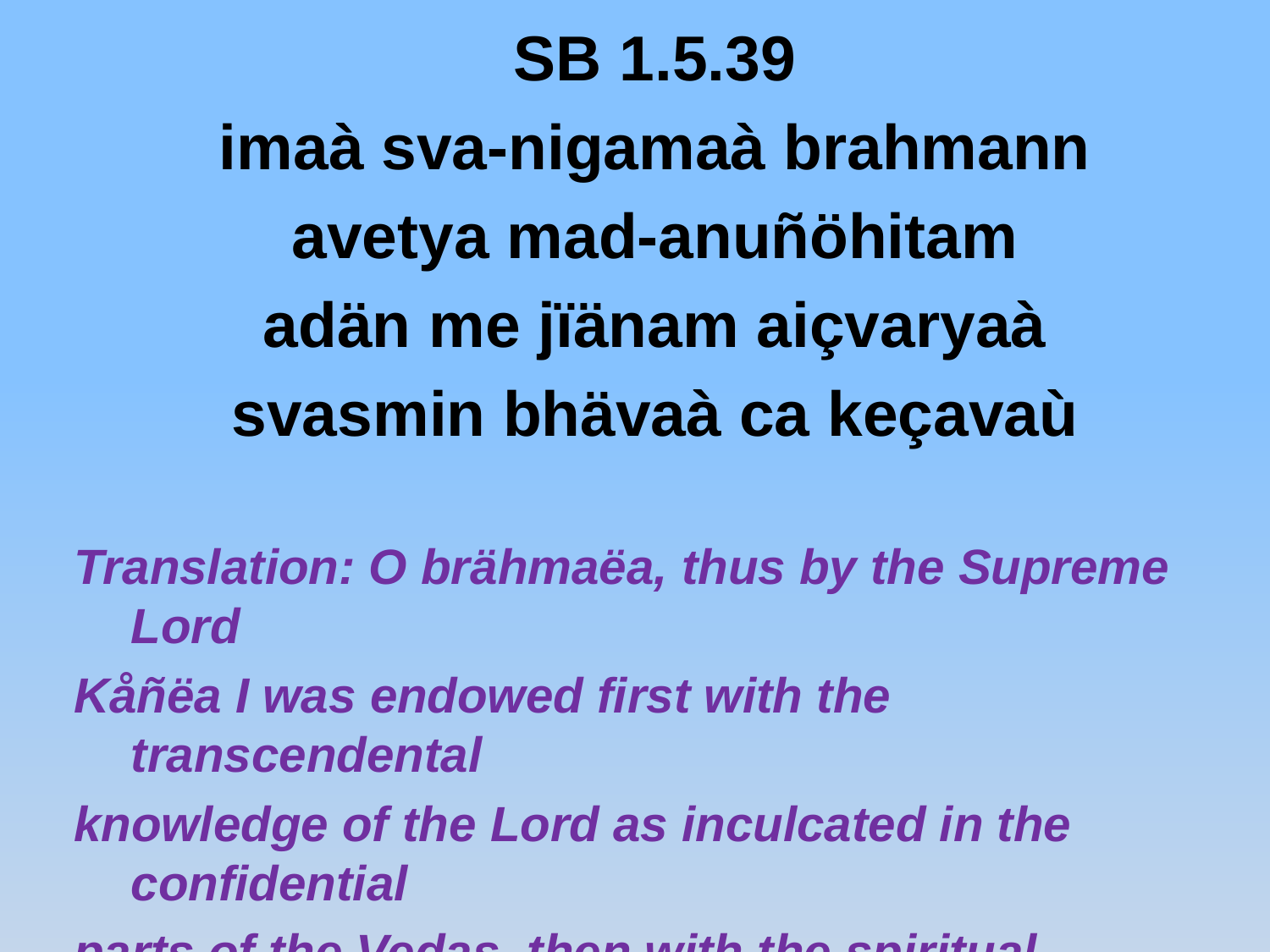

SB 1.5.39
imaà sva-nigamaà brahmann
avetya mad-anuñöhitam
adän me jïänam aiçvaryaà
svasmin bhävaà ca keçavaù
Translation: O brähmaëa, thus by the Supreme Lord
Kåñëa I was endowed first with the transcendental
knowledge of the Lord as inculcated in the confidential
parts of the Vedas, then with the spiritual opulences, and
then with His intimate loving service.